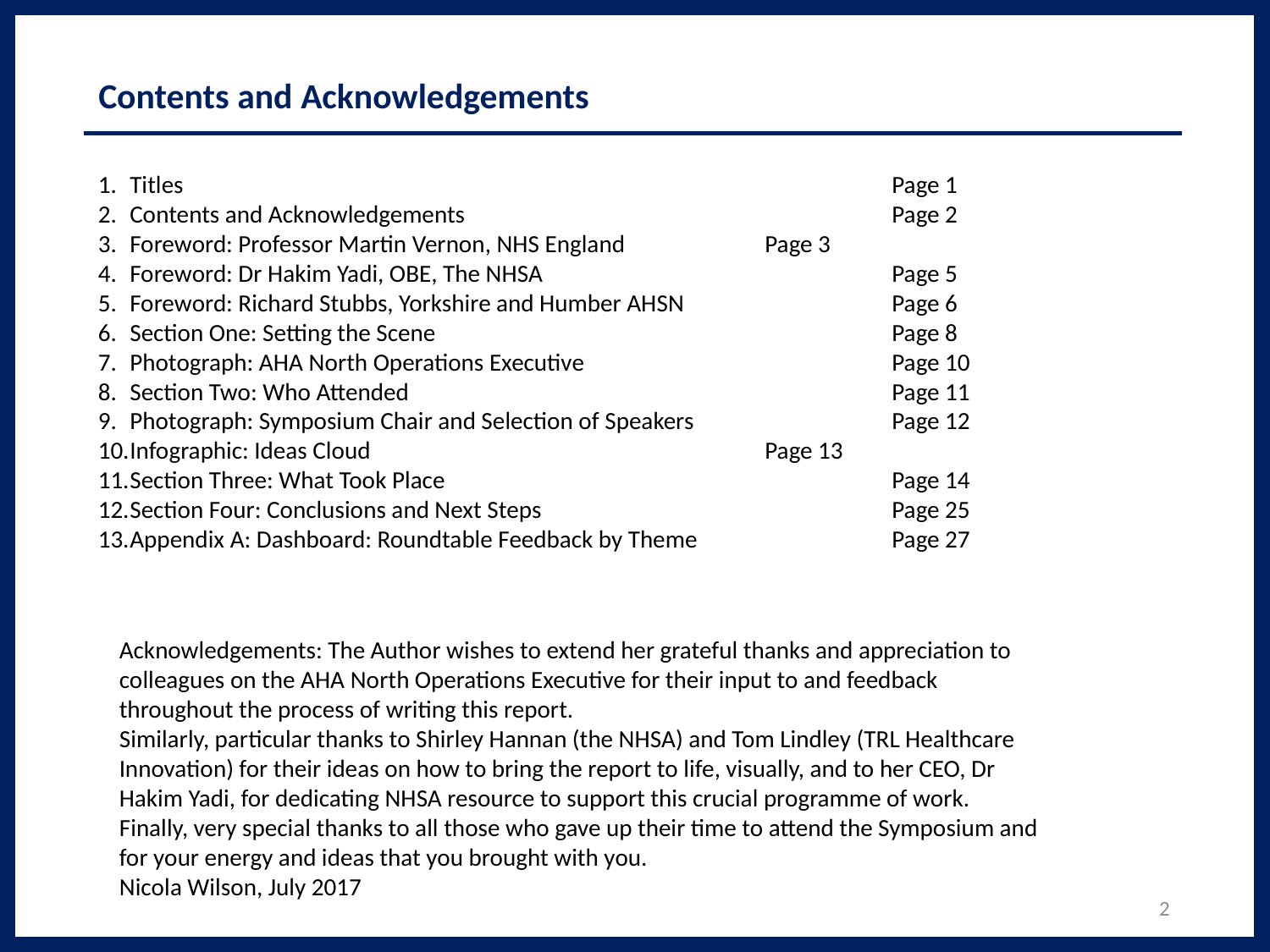

# Contents and Acknowledgements
Titles						Page 1
Contents and Acknowledgements				Page 2
Foreword: Professor Martin Vernon, NHS England		Page 3
Foreword: Dr Hakim Yadi, OBE, The NHSA			Page 5
Foreword: Richard Stubbs, Yorkshire and Humber AHSN		Page 6
Section One: Setting the Scene				Page 8
Photograph: AHA North Operations Executive			Page 10
Section Two: Who Attended				Page 11
Photograph: Symposium Chair and Selection of Speakers		Page 12
Infographic: Ideas Cloud				Page 13
Section Three: What Took Place				Page 14
Section Four: Conclusions and Next Steps			Page 25
Appendix A: Dashboard: Roundtable Feedback by Theme		Page 27

Acknowledgements: The Author wishes to extend her grateful thanks and appreciation to colleagues on the AHA North Operations Executive for their input to and feedback throughout the process of writing this report.
Similarly, particular thanks to Shirley Hannan (the NHSA) and Tom Lindley (TRL Healthcare Innovation) for their ideas on how to bring the report to life, visually, and to her CEO, Dr Hakim Yadi, for dedicating NHSA resource to support this crucial programme of work.
Finally, very special thanks to all those who gave up their time to attend the Symposium and for your energy and ideas that you brought with you.
Nicola Wilson, July 2017
2